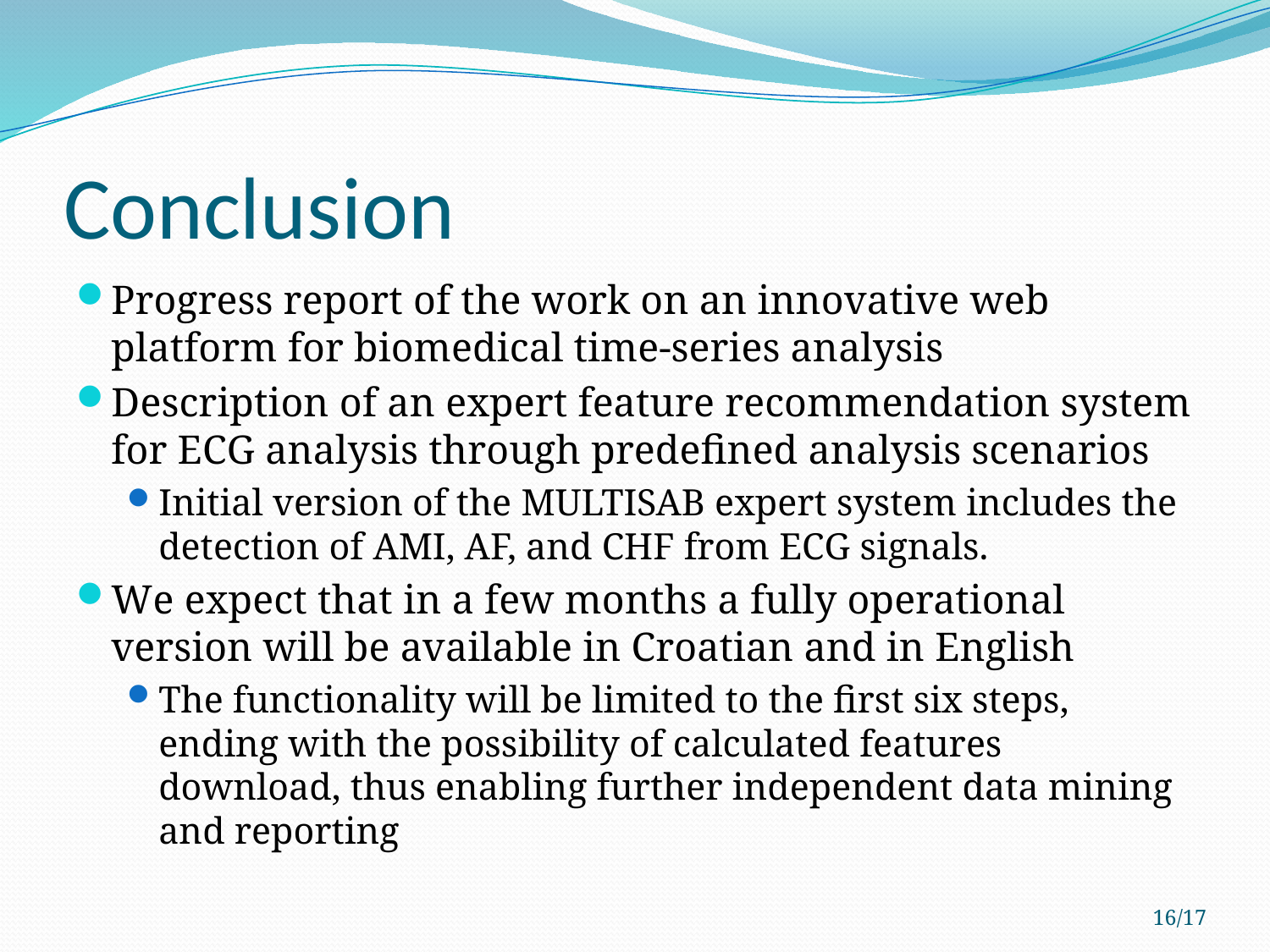

# Conclusion
Progress report of the work on an innovative web platform for biomedical time-series analysis
Description of an expert feature recommendation system for ECG analysis through predefined analysis scenarios
Initial version of the MULTISAB expert system includes the detection of AMI, AF, and CHF from ECG signals.
We expect that in a few months a fully operational version will be available in Croatian and in English
The functionality will be limited to the first six steps, ending with the possibility of calculated features download, thus enabling further independent data mining and reporting
16/17